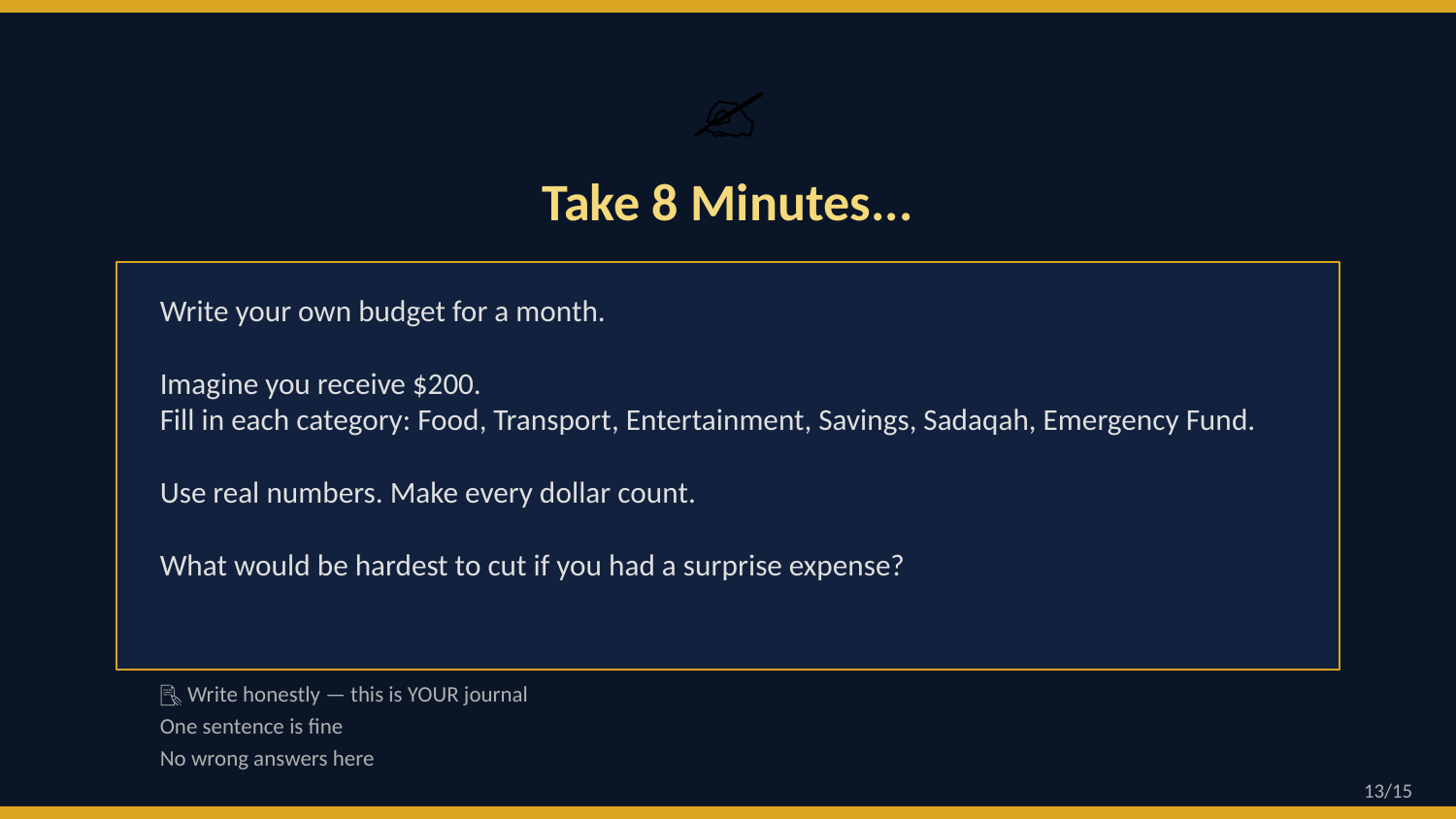

✍️
Take 8 Minutes...

Write your own budget for a month.

Imagine you receive $200.
Fill in each category: Food, Transport, Entertainment, Savings, Sadaqah, Emergency Fund.

Use real numbers. Make every dollar count.

What would be hardest to cut if you had a surprise expense?
📝 Write honestly — this is YOUR journal
One sentence is fine
No wrong answers here
13/15